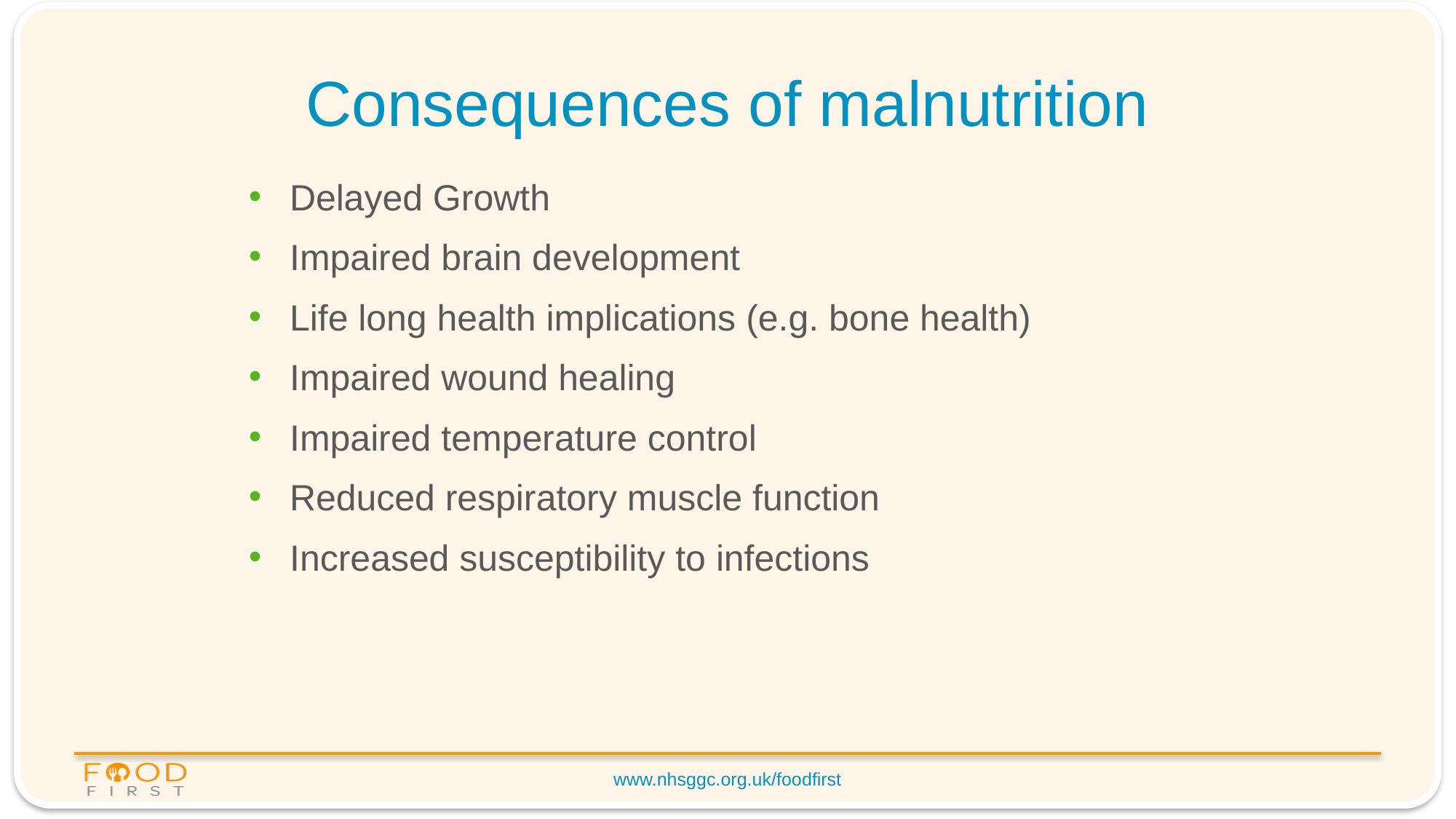

# Consequences of malnutrition
Delayed Growth
Impaired brain development
Life long health implications (e.g. bone health)
Impaired wound healing
Impaired temperature control
Reduced respiratory muscle function
Increased susceptibility to infections